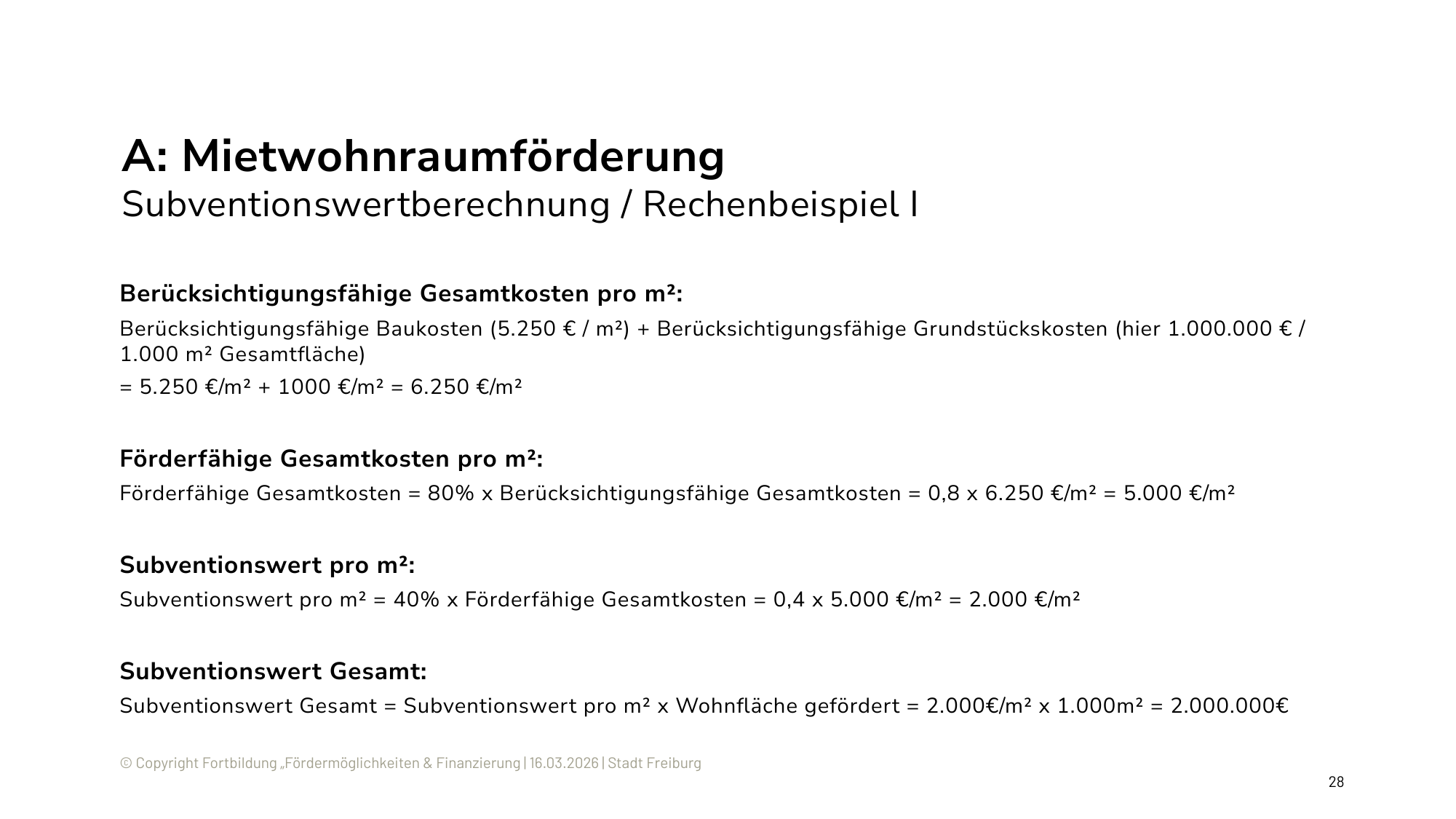

# A: Mietwohnraumförderung Subventionswertberechnung / Rechenbeispiel I
Berücksichtigungsfähige Gesamtkosten pro m²:
Berücksichtigungsfähige Baukosten (5.250 € / m²) + Berücksichtigungsfähige Grundstückskosten (hier 1.000.000 € / 1.000 m² Gesamtfläche)
= 5.250 €/m² + 1000 €/m² = 6.250 €/m²

Förderfähige Gesamtkosten pro m²:
Förderfähige Gesamtkosten = 80% x Berücksichtigungsfähige Gesamtkosten = 0,8 x 6.250 €/m² = 5.000 €/m²

Subventionswert pro m²:
Subventionswert pro m² = 40% x Förderfähige Gesamtkosten = 0,4 x 5.000 €/m² = 2.000 €/m²

Subventionswert Gesamt:
Subventionswert Gesamt = Subventionswert pro m² x Wohnfläche gefördert = 2.000€/m² x 1.000m² = 2.000.000€
© Copyright Fortbildung „Fördermöglichkeiten & Finanzierung | 16.03.2026 | Stadt Freiburg
28